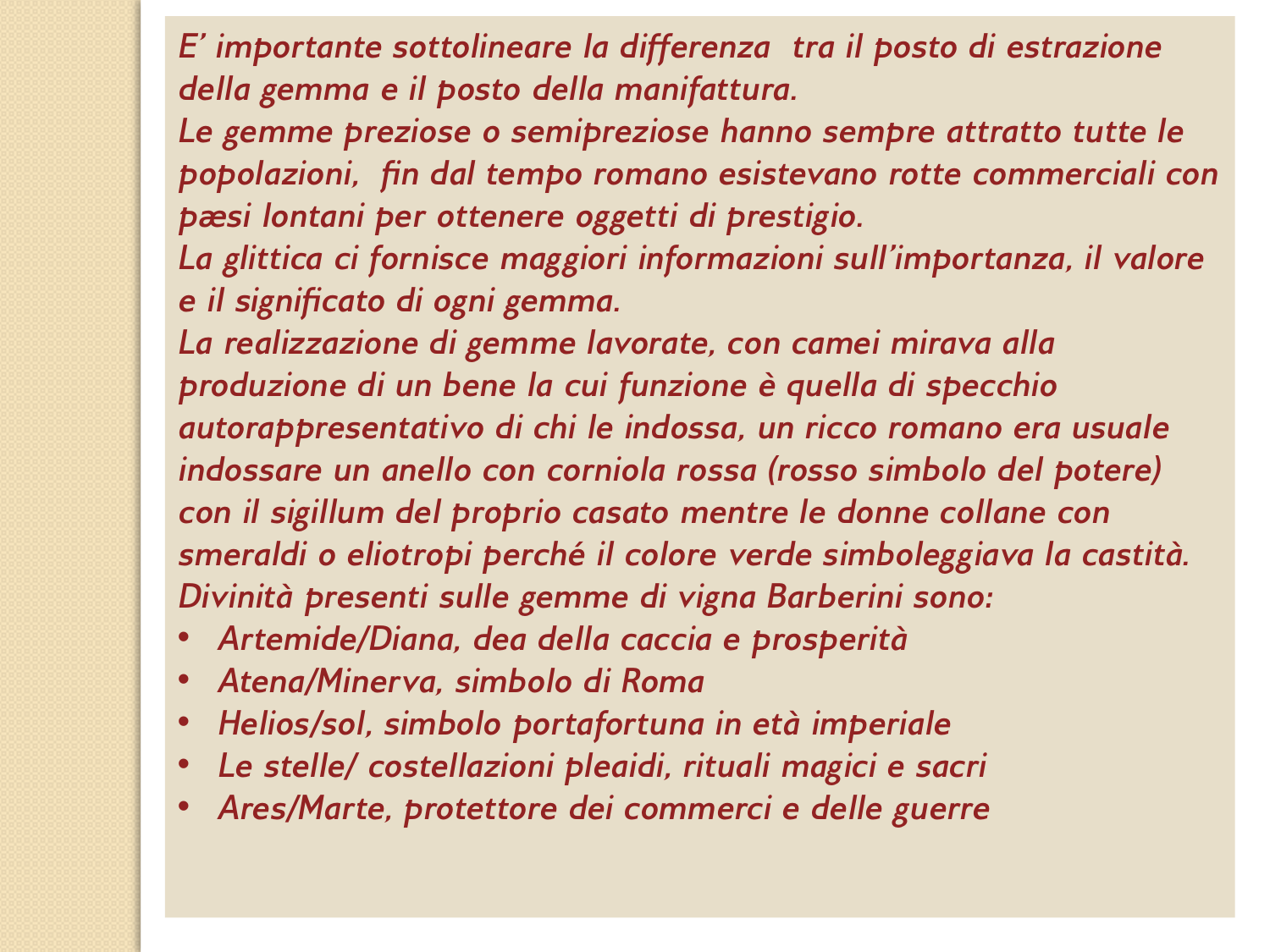

E’ importante sottolineare la differenza  tra il posto di estrazione della gemma e il posto della manifattura.
Le gemme preziose o semipreziose hanno sempre attratto tutte le popolazioni,  fin dal tempo romano esistevano rotte commerciali con paesi lontani per ottenere oggetti di prestigio.
La glittica ci fornisce maggiori informazioni sull’importanza, il valore e il significato di ogni gemma.
La realizzazione di gemme lavorate, con camei mirava alla produzione di un bene la cui funzione è quella di specchio autorappresentativo di chi le indossa, un ricco romano era usuale indossare un anello con corniola rossa (rosso simbolo del potere) con il sigillum del proprio casato mentre le donne collane con smeraldi o eliotropi perché il colore verde simboleggiava la castità.
Divinità presenti sulle gemme di vigna Barberini sono:
Artemide/Diana, dea della caccia e prosperità
Atena/Minerva, simbolo di Roma
Helios/sol, simbolo portafortuna in età imperiale
Le stelle/ costellazioni pleaidi, rituali magici e sacri
Ares/Marte, protettore dei commerci e delle guerre